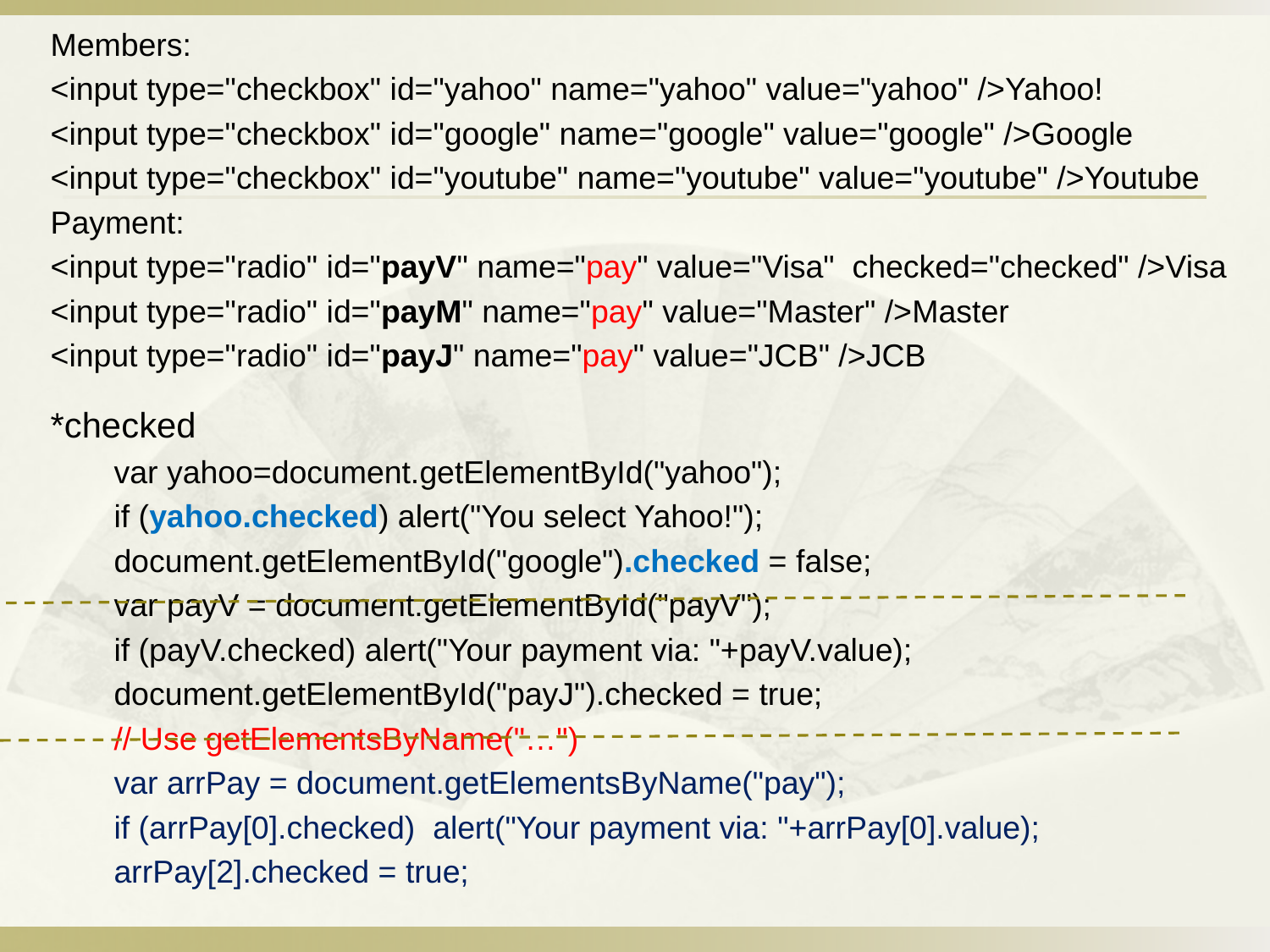

Members:
<input type="checkbox" id="yahoo" name="yahoo" value="yahoo" />Yahoo!
<input type="checkbox" id="google" name="google" value="google" />Google
<input type="checkbox" id="youtube" name="youtube" value="youtube" />Youtube
Payment:
<input type="radio" id="payV" name="pay" value="Visa"  checked="checked" />Visa
<input type="radio" id="payM" name="pay" value="Master" />Master
<input type="radio" id="payJ" name="pay" value="JCB" />JCB

*checked
var yahoo=document.getElementById("yahoo");
if (yahoo.checked) alert("You select Yahoo!");
document.getElementById("google").checked = false;
var payV = document.getElementById("payV");
if (payV.checked) alert("Your payment via: "+payV.value);
document.getElementById("payJ").checked = true;
// Use getElementsByName("…")
var arrPay = document.getElementsByName("pay");
if (arrPay[0].checked)  alert("Your payment via: "+arrPay[0].value);
arrPay[2].checked = true;